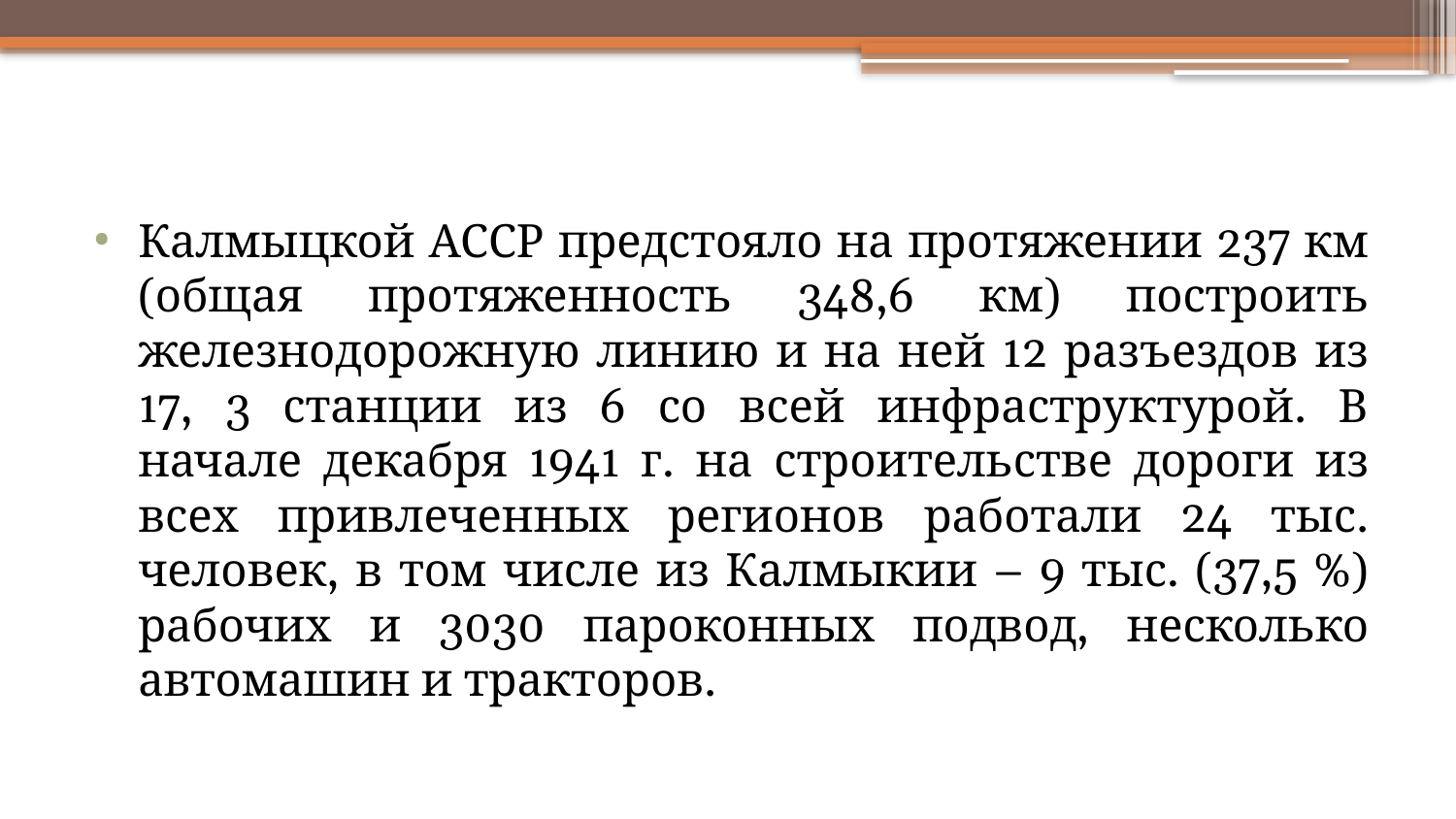

Калмыцкой АССР предстояло на протяжении 237 км (общая протяженность 348,6 км) построить железнодорожную линию и на ней 12 разъездов из 17, 3 станции из 6 со всей инфраструктурой. В начале декабря 1941 г. на строительстве дороги из всех привлеченных регионов работали 24 тыс. человек, в том числе из Калмыкии – 9 тыс. (37,5 %) рабочих и 3030 пароконных подвод, несколько автомашин и тракторов.